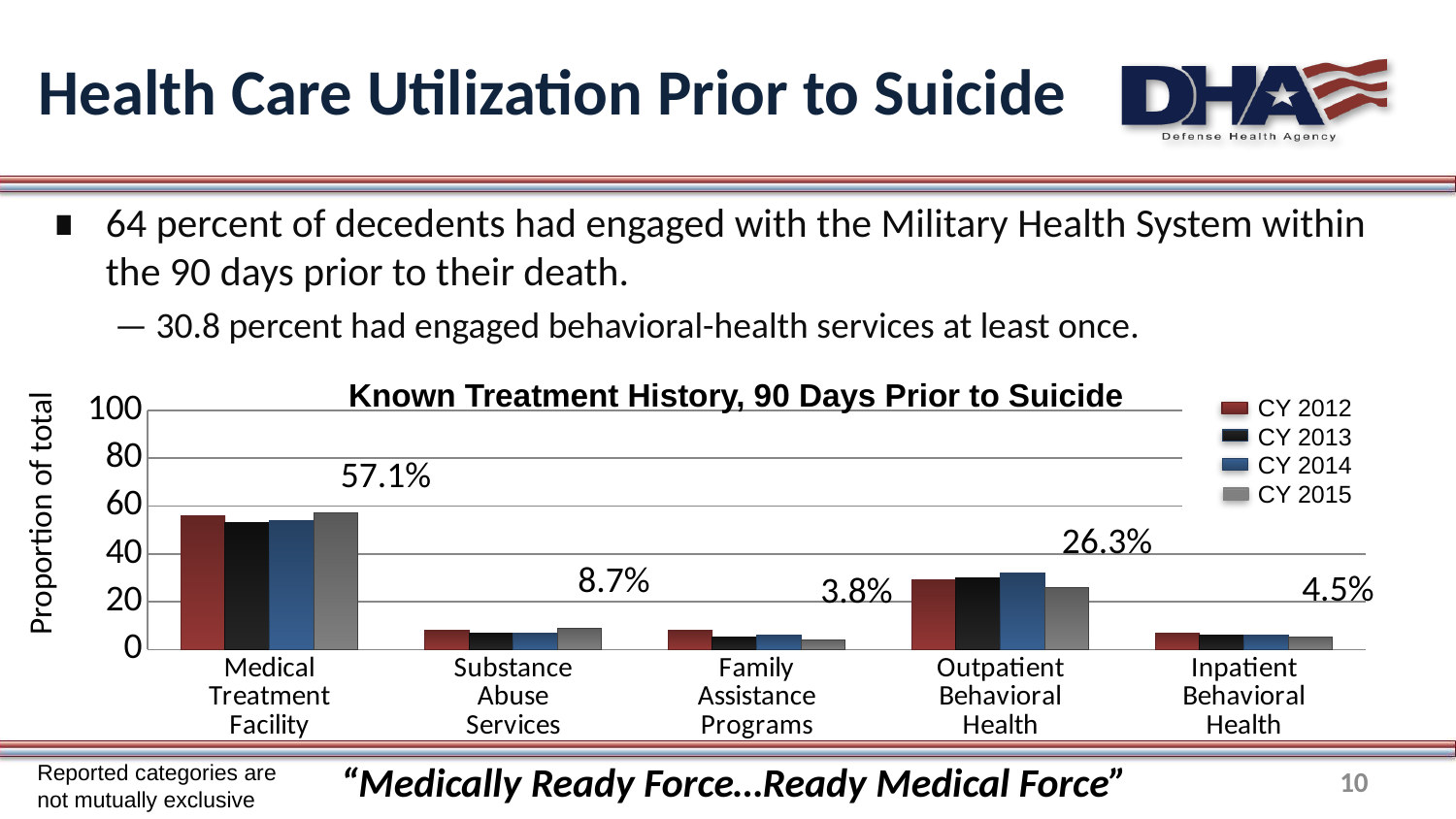

# Health Care Utilization Prior to Suicide
64 percent of decedents had engaged with the Military Health System within the 90 days prior to their death.
— 30.8 percent had engaged behavioral-health services at least once.
Known Treatment History, 90 Days Prior to Suicide

### Chart

| Category | 2012 | 2013 | 2014 | 2015 |
|---|---|---|---|---|
| Medical
Treatment
Facility | 56.0 | 53.0 | 54.0 | 57.0 |
| Substance
Abuse
Services | 8.0 | 7.0 | 7.0 | 9.0 |
| Family
Assistance
Programs | 8.0 | 5.0 | 6.0 | 4.0 |
| Outpatient
Behavioral
Health | 29.0 | 30.0 | 32.0 | 26.0 |
| Inpatient
Behavioral
Health | 7.0 | 6.0 | 6.0 | 5.0 |
         CY 2012
         CY 2013
         CY 2014
         CY 2015

57.1%

Proportion of total

26.3%
8.7%
4.5%
3.8%
Reported categories are not mutually exclusive
“Medically Ready Force…Ready Medical Force”
10